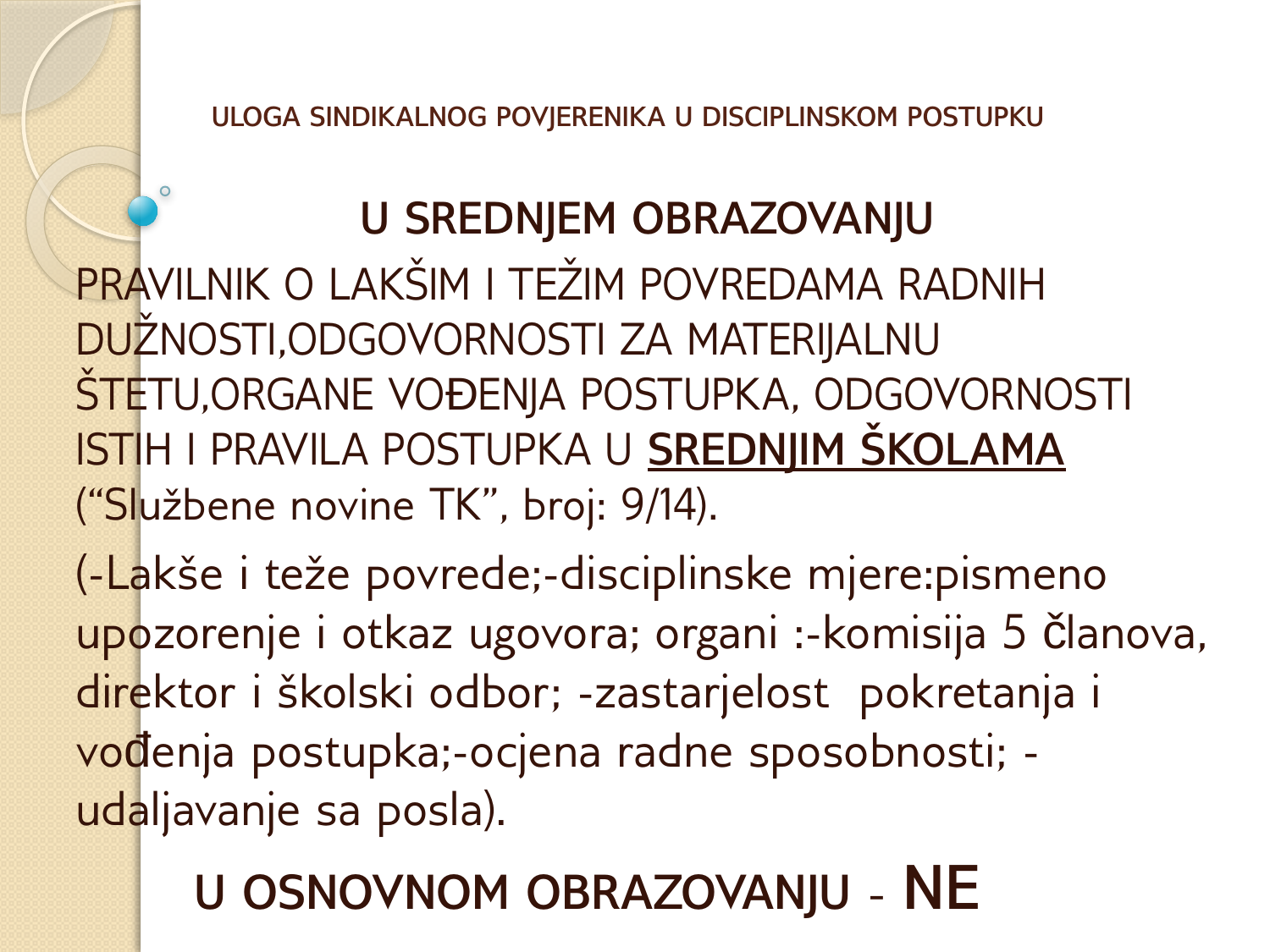

# ULOGA SINDIKALNOG POVJERENIKA U DISCIPLINSKOM POSTUPKU
U SREDNJEM OBRAZOVANJU
PRAVILNIK O LAKŠIM I TEŽIM POVREDAMA RADNIH DUŽNOSTI,ODGOVORNOSTI ZA MATERIJALNU ŠTETU,ORGANE VOĐENJA POSTUPKA, ODGOVORNOSTI ISTIH I PRAVILA POSTUPKA U SREDNJIM ŠKOLAMA (“Službene novine TK”, broj: 9/14).
(-Lakše i teže povrede;-disciplinske mjere:pismeno upozorenje i otkaz ugovora; organi :-komisija 5 članova, direktor i školski odbor; -zastarjelost  pokretanja i vođenja postupka;-ocjena radne sposobnosti; -udaljavanje sa posla).
        U OSNOVNOM OBRAZOVANJU - NE